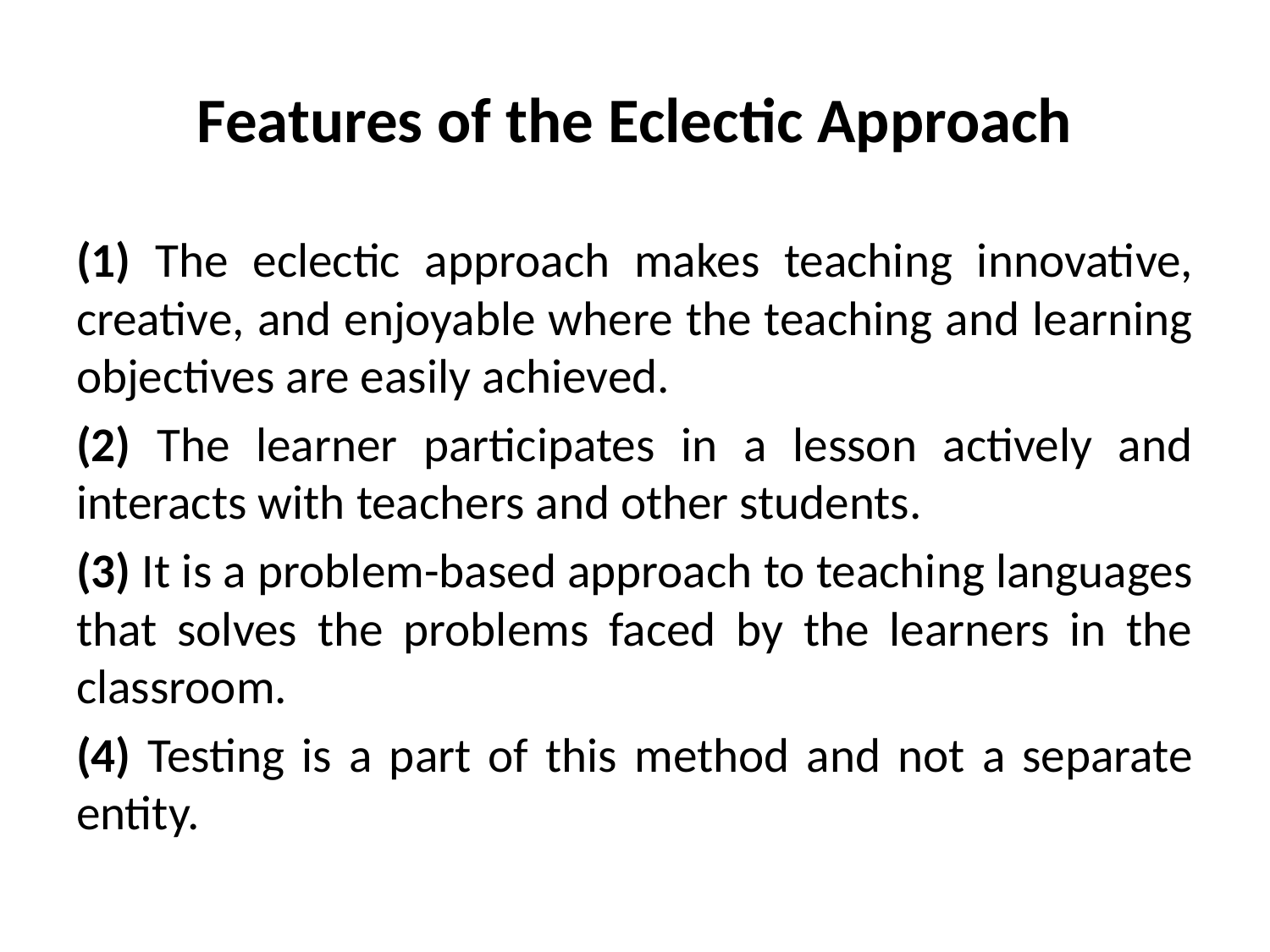

# Features of the Eclectic Approach
(1) The eclectic approach makes teaching innovative, creative, and enjoyable where the teaching and learning objectives are easily achieved.
(2) The learner participates in a lesson actively and interacts with teachers and other students.
(3) It is a problem-based approach to teaching languages that solves the problems faced by the learners in the classroom.
(4) Testing is a part of this method and not a separate entity.